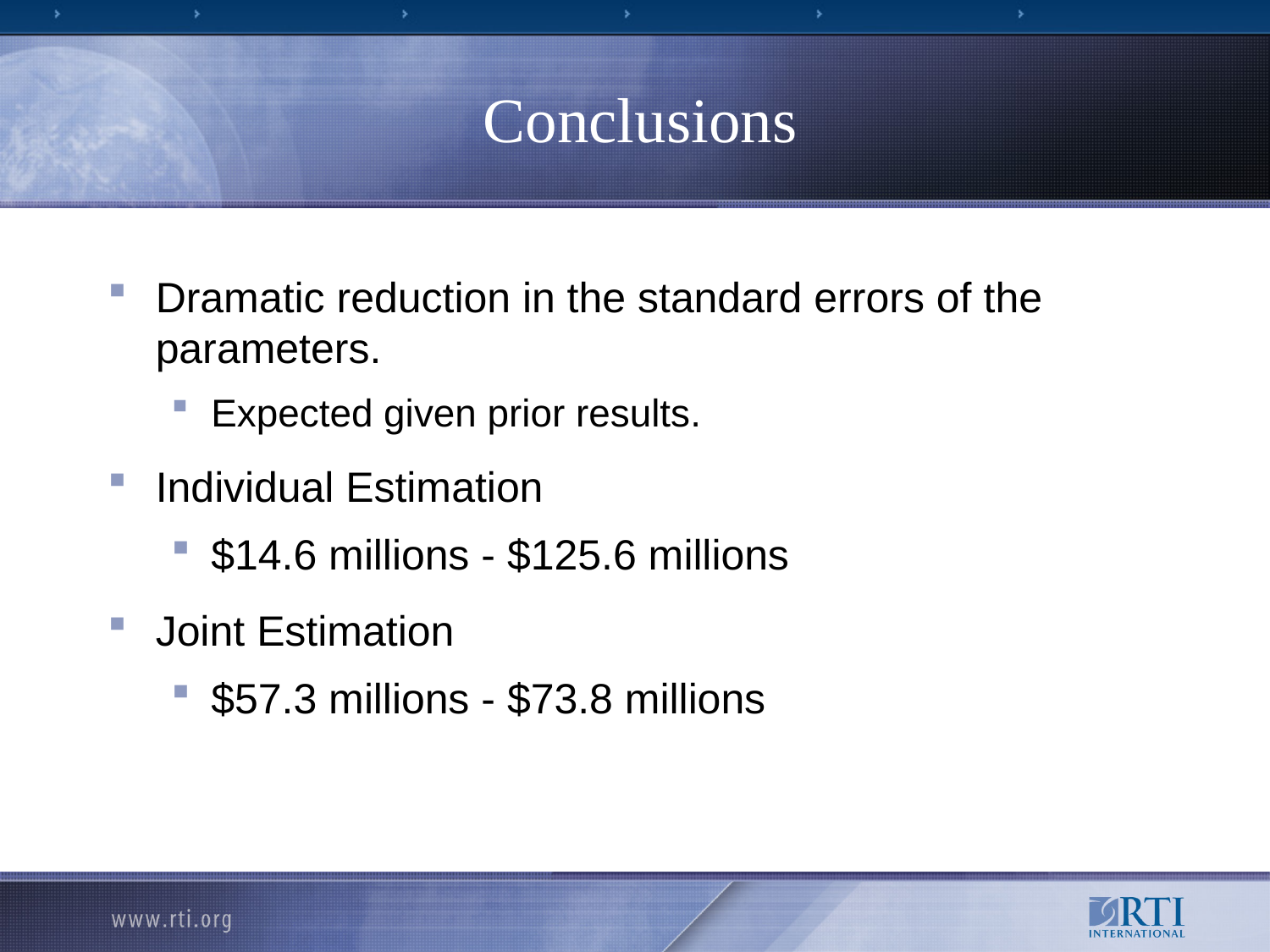

Conclusions
Dramatic reduction in the standard errors of the parameters.
Expected given prior results.
Individual Estimation
$14.6 millions - $125.6 millions
Joint Estimation
$57.3 millions - $73.8 millions